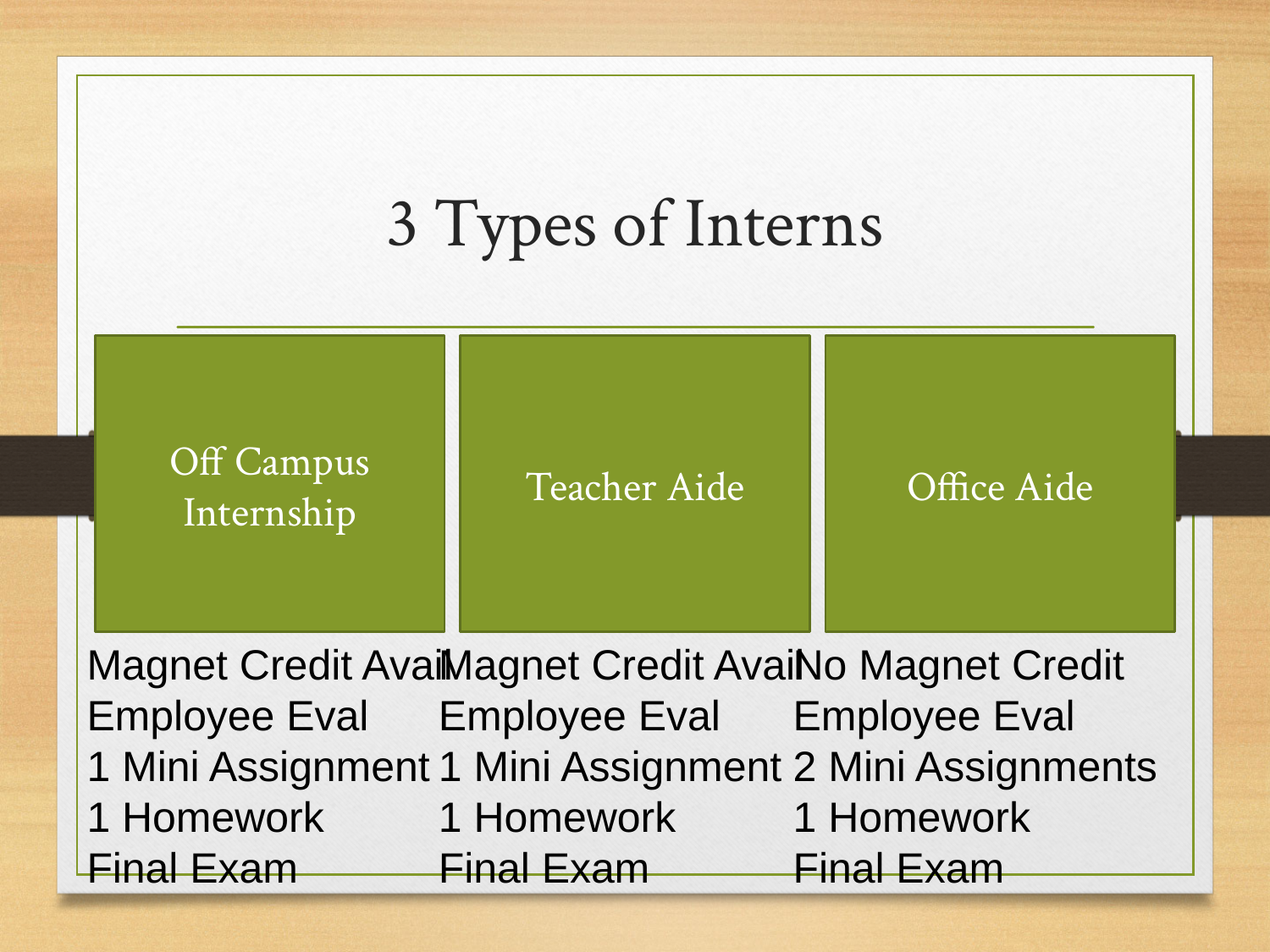

# 3 Types of Interns
Off Campus Internship
Teacher Aide
Office Aide
Magnet Credit Avail
Employee Eval
1 Mini Assignment
1 Homework
Final Exam
Magnet Credit Avail
Employee Eval
1 Mini Assignment
1 Homework
Final Exam
No Magnet Credit
Employee Eval
2 Mini Assignments
1 Homework
Final Exam